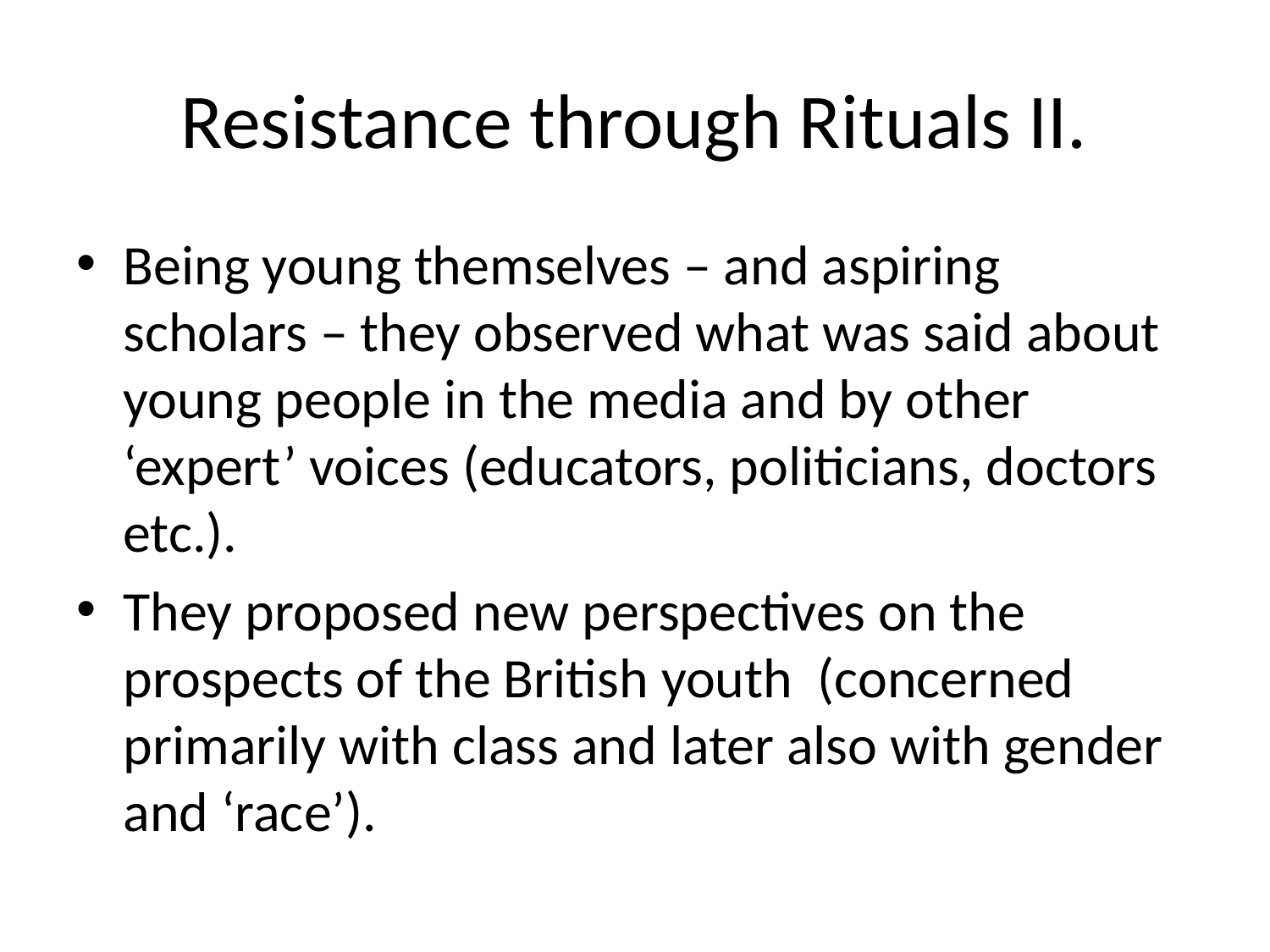

# Resistance through Rituals II.
Being young themselves – and aspiring scholars – they observed what was said about young people in the media and by other ‘expert’ voices (educators, politicians, doctors etc.).
They proposed new perspectives on the prospects of the British youth  (concerned primarily with class and later also with gender and ‘race’).